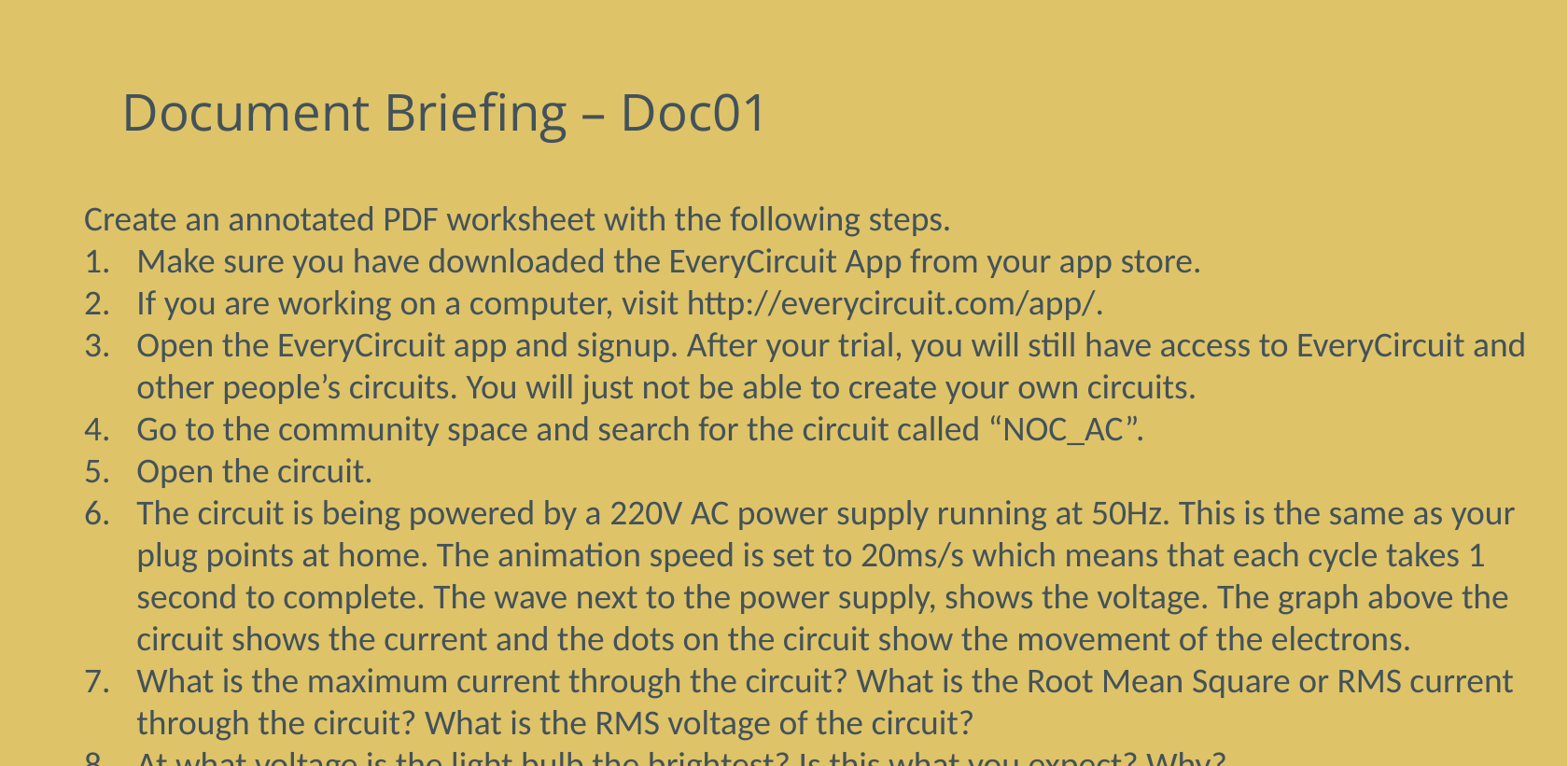

# Document Briefing – Doc01
Create an annotated PDF worksheet with the following steps.
Make sure you have downloaded the EveryCircuit App from your app store.
If you are working on a computer, visit http://everycircuit.com/app/.
Open the EveryCircuit app and signup. After your trial, you will still have access to EveryCircuit and other people’s circuits. You will just not be able to create your own circuits.
Go to the community space and search for the circuit called “NOC_AC”.
Open the circuit.
The circuit is being powered by a 220V AC power supply running at 50Hz. This is the same as your plug points at home. The animation speed is set to 20ms/s which means that each cycle takes 1 second to complete. The wave next to the power supply, shows the voltage. The graph above the circuit shows the current and the dots on the circuit show the movement of the electrons.
What is the maximum current through the circuit? What is the Root Mean Square or RMS current through the circuit? What is the RMS voltage of the circuit?
At what voltage is the light bulb the brightest? Is this what you expect? Why?
Why don’t we see bulbs flash normally?
If you decrease the voltage of the supply to 110V will the electrons move back and forth half as slowly? Why or why not?
Change the supply voltage to 110V. Did the electrons move back and forth half as slowly? What happened to the light bulb? Why did this happen?
If you change the frequency to 60Hz will the light bulb flash more quickly. Why or Why not?
Change the frequency to 60Hz. Did the light bulb flash more quickly